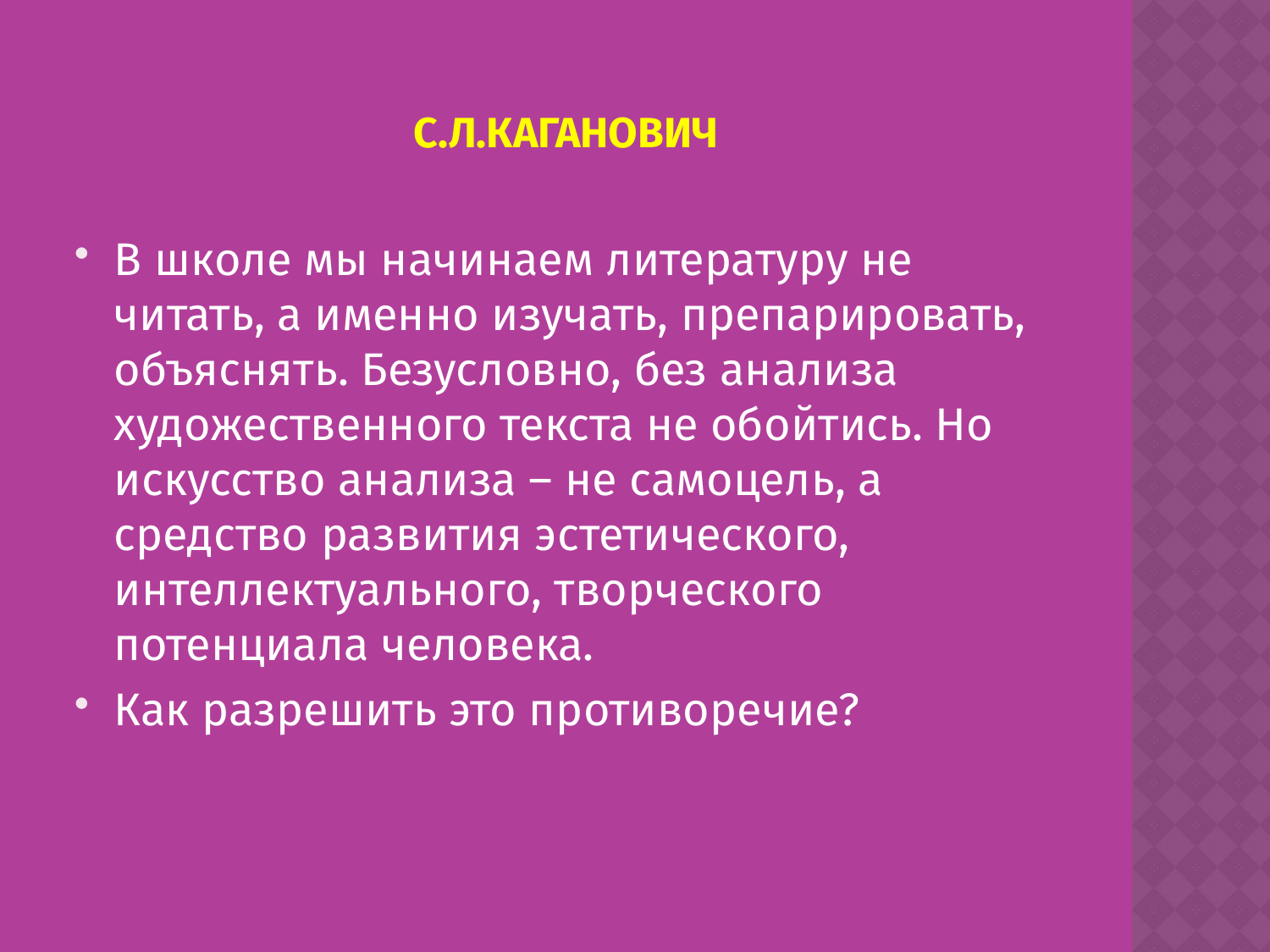

# С.л.кАГАНОВИЧ
В школе мы начинаем литературу не читать, а именно изучать, препарировать, объяснять. Безусловно, без анализа художественного текста не обойтись. Но искусство анализа – не самоцель, а средство развития эстетического, интеллектуального, творческого потенциала человека.
Как разрешить это противоречие?